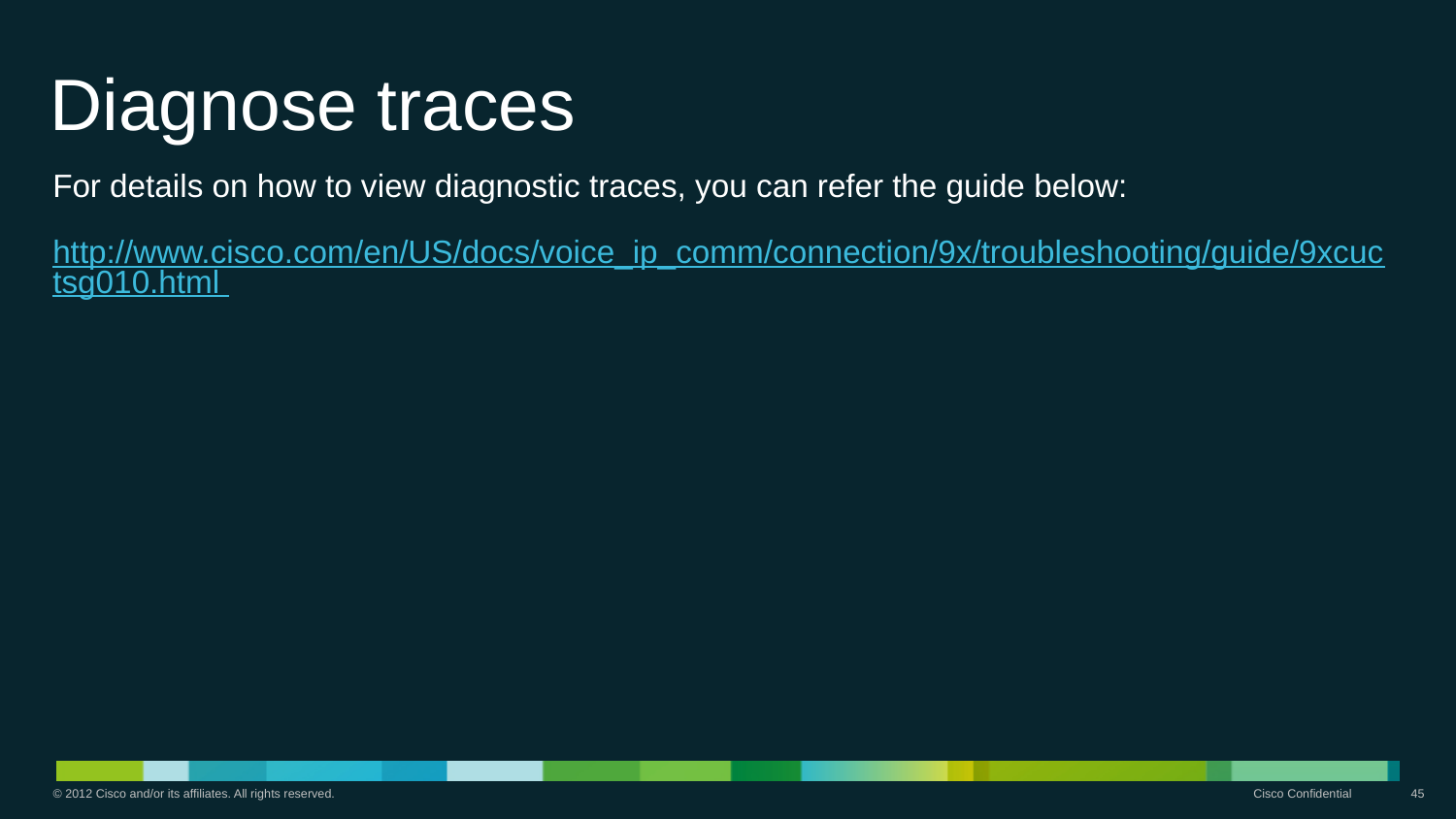

# Diagnose traces
For details on how to view diagnostic traces, you can refer the guide below:
http://www.cisco.com/en/US/docs/voice_ip_comm/connection/9x/troubleshooting/guide/9xcuctsg010.html